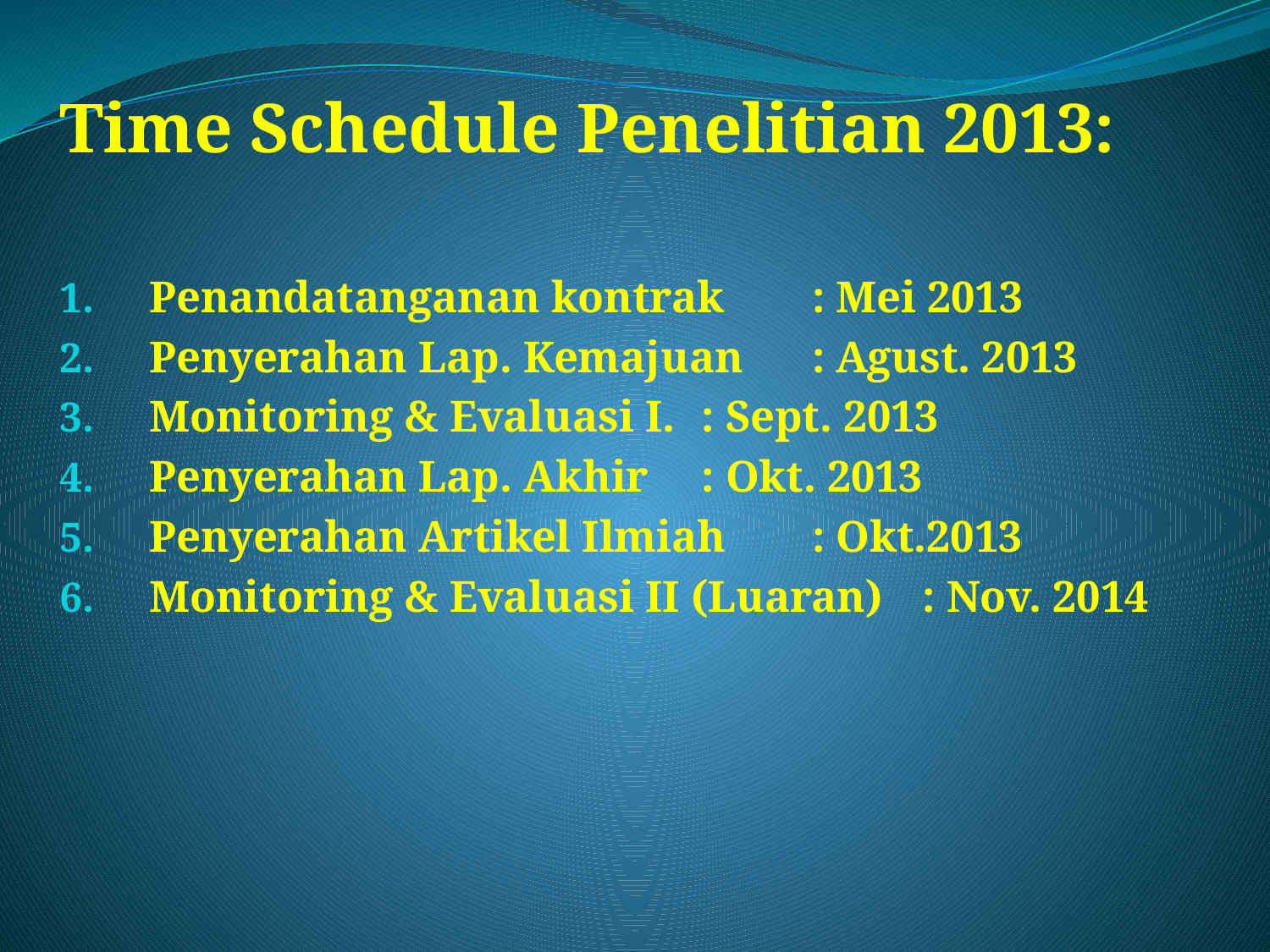

Time Schedule Penelitian 2013:

Penandatanganan kontrak 		: Mei 2013
Penyerahan Lap. Kemajuan		: Agust. 2013
Monitoring & Evaluasi I.		: Sept. 2013
Penyerahan Lap. Akhir			: Okt. 2013
Penyerahan Artikel Ilmiah		: Okt.2013
Monitoring & Evaluasi II (Luaran)	: Nov. 2014